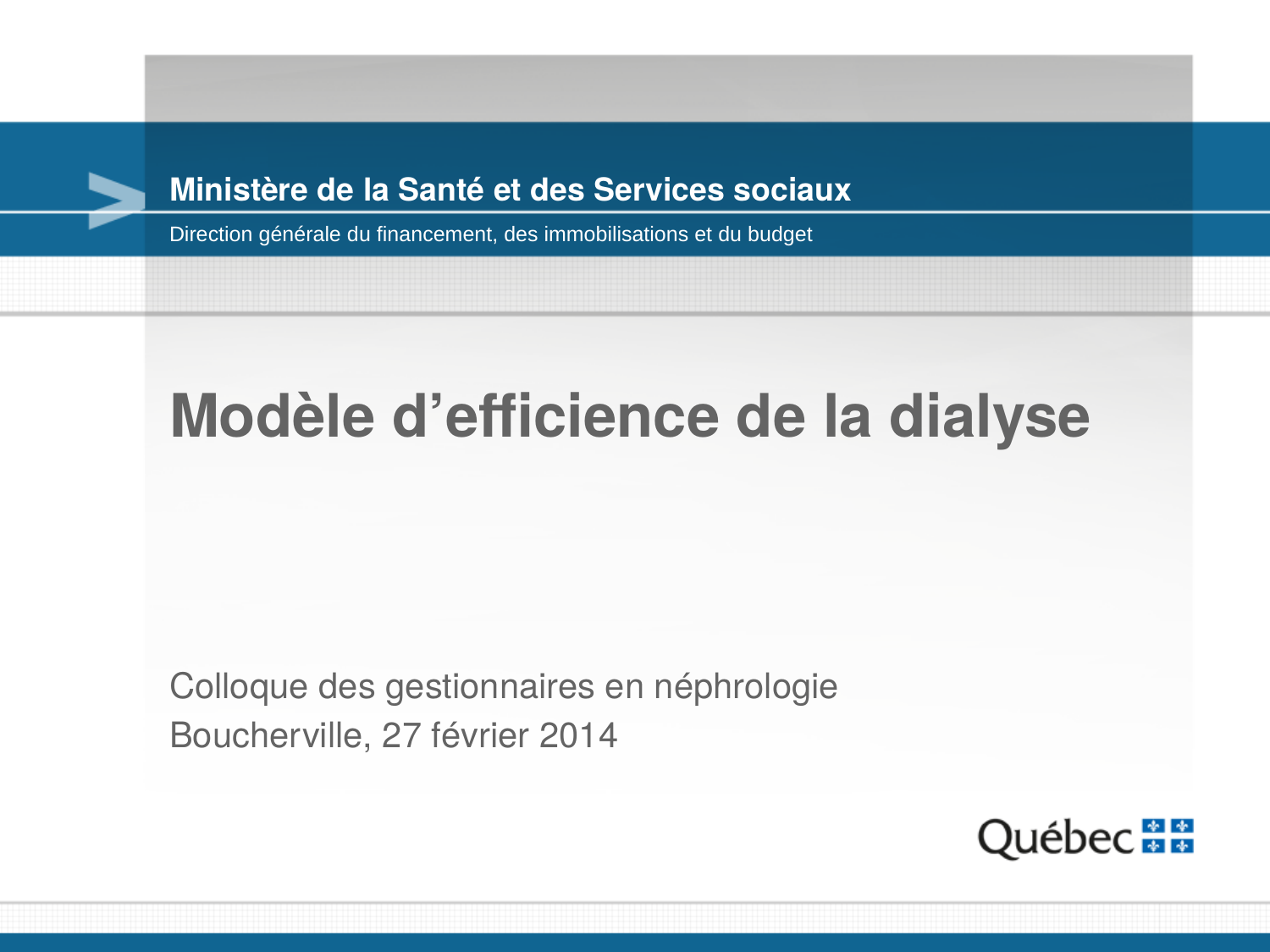

Direction générale du financement, des immobilisations et du budget

# Modèle d’efficience de la dialyse
Colloque des gestionnaires en néphrologie
Boucherville, 27 février 2014